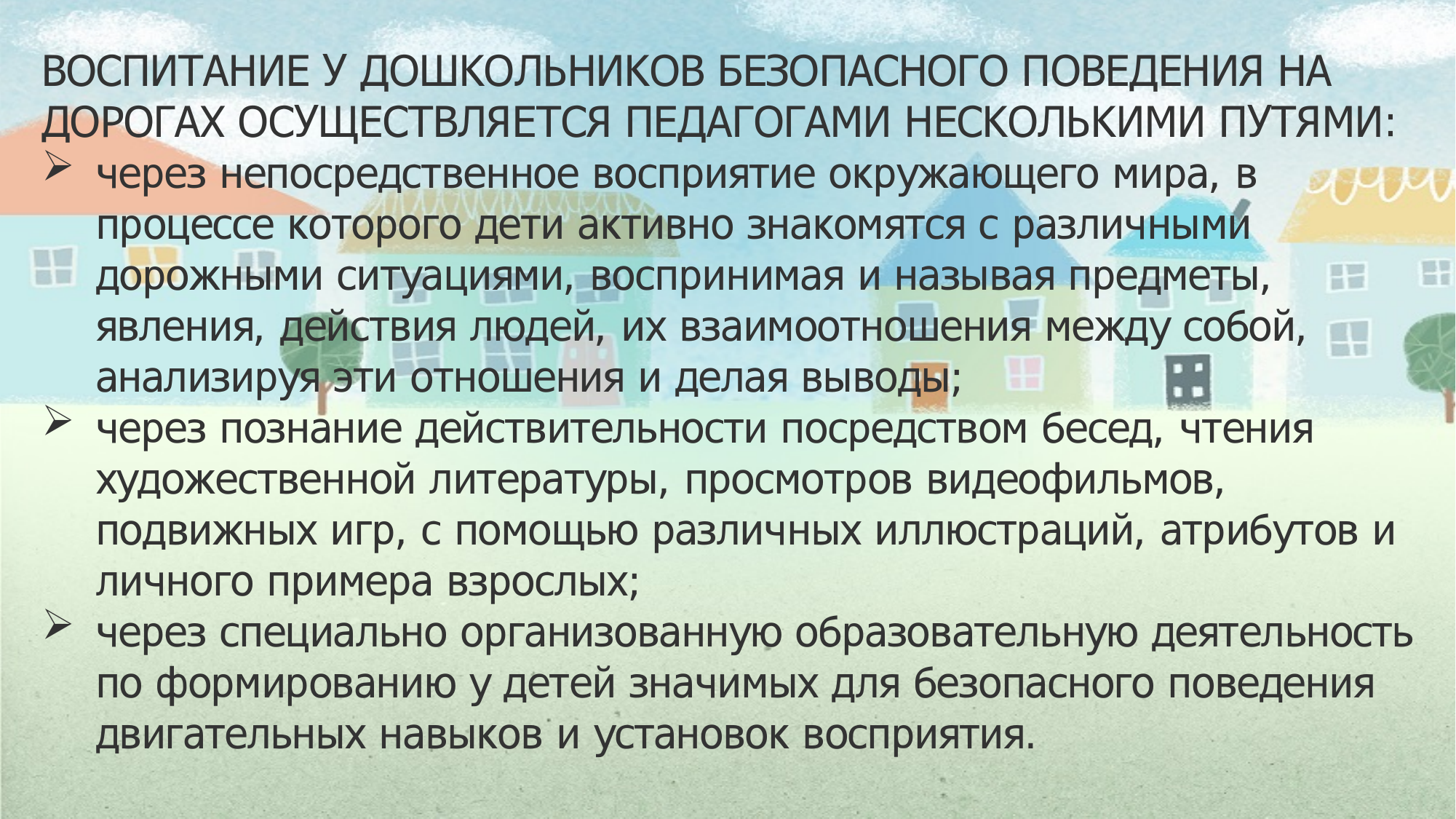

ВОСПИТАНИЕ У ДОШКОЛЬНИКОВ БЕЗОПАСНОГО ПОВЕДЕНИЯ НА ДОРОГАХ ОСУЩЕСТВЛЯЕТСЯ ПЕДАГОГАМИ НЕСКОЛЬКИМИ ПУТЯМИ:
через непосредственное восприятие окружающего мира, в процессе которого дети активно знакомятся с различными дорожными ситуациями, воспринимая и называя предметы, явления, действия людей, их взаимоотношения между собой, анализируя эти отношения и делая выводы;
через познание действительности посредством бесед, чтения художественной литературы, просмотров видеофильмов, подвижных игр, с помощью различных иллюстраций, атрибутов и личного примера взрослых;
через специально организованную образовательную деятельность по формированию у детей значимых для безопасного поведения двигательных навыков и установок восприятия.